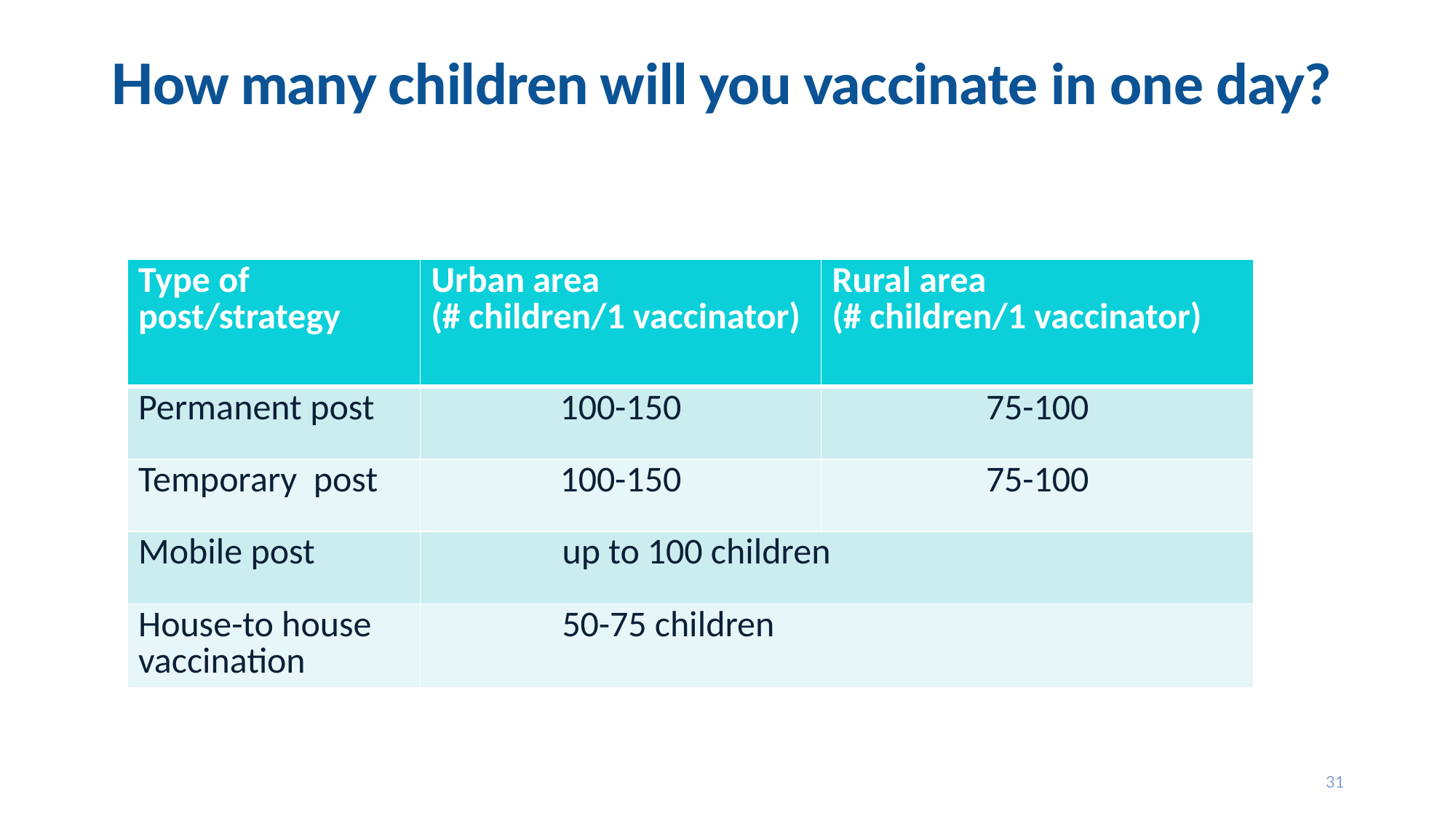

# How many children will you vaccinate in one day?
| Type of post/strategy | Urban area (# children/1 vaccinator) | Rural area (# children/1 vaccinator) |
| --- | --- | --- |
| Permanent post | 100-150 | 75-100 |
| Temporary post | 100-150 | 75-100 |
| Mobile post | up to 100 children |  |
| House-to house vaccination | 50-75 children |  |
31